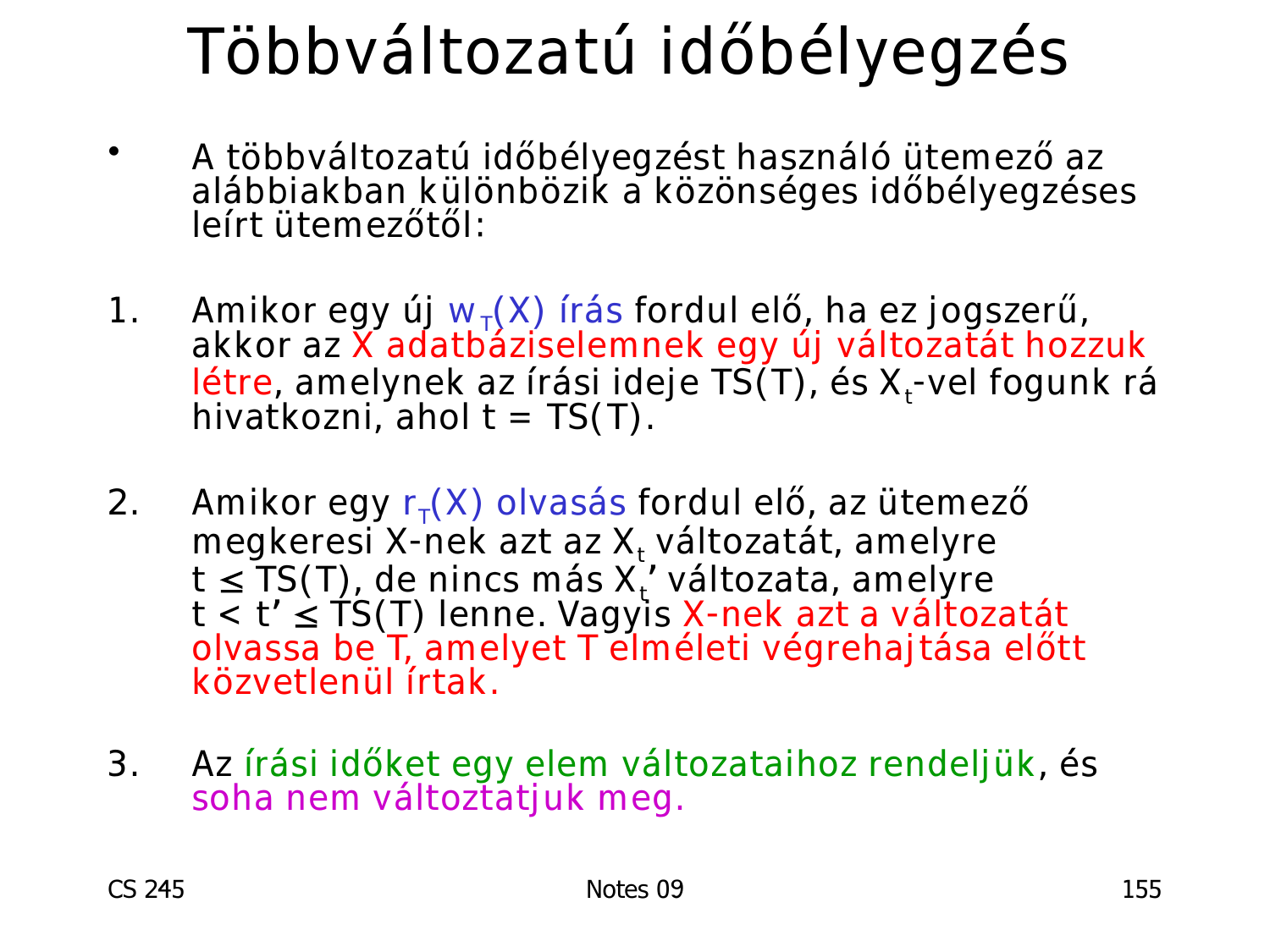

# Többváltozatú időbélyegzés
A többváltozatú időbélyegzést használó ütemező az alábbiakban különbözik a közönséges időbélyegzéses leírt ütemezőtől:

Amikor egy új wT(X) írás fordul elő, ha ez jogszerű, akkor az X adatbáziselemnek egy új változatát hozzuk létre, amelynek az írási ideje TS(T), és Xt-vel fogunk rá hivatkozni, ahol t = TS(T).

Amikor egy rT(X) olvasás fordul elő, az ütemező megkeresi X-nek azt az Xt változatát, amelyre t ≤ TS(T), de nincs más Xt’ változata, amelyre t < t’ ≤ TS(T) lenne. Vagyis X-nek azt a változatát olvassa be T, amelyet T elméleti végrehajtása előtt közvetlenül írtak.

Az írási időket egy elem változataihoz rendeljük, és soha nem változtatjuk meg.
CS 245
Notes 09
155